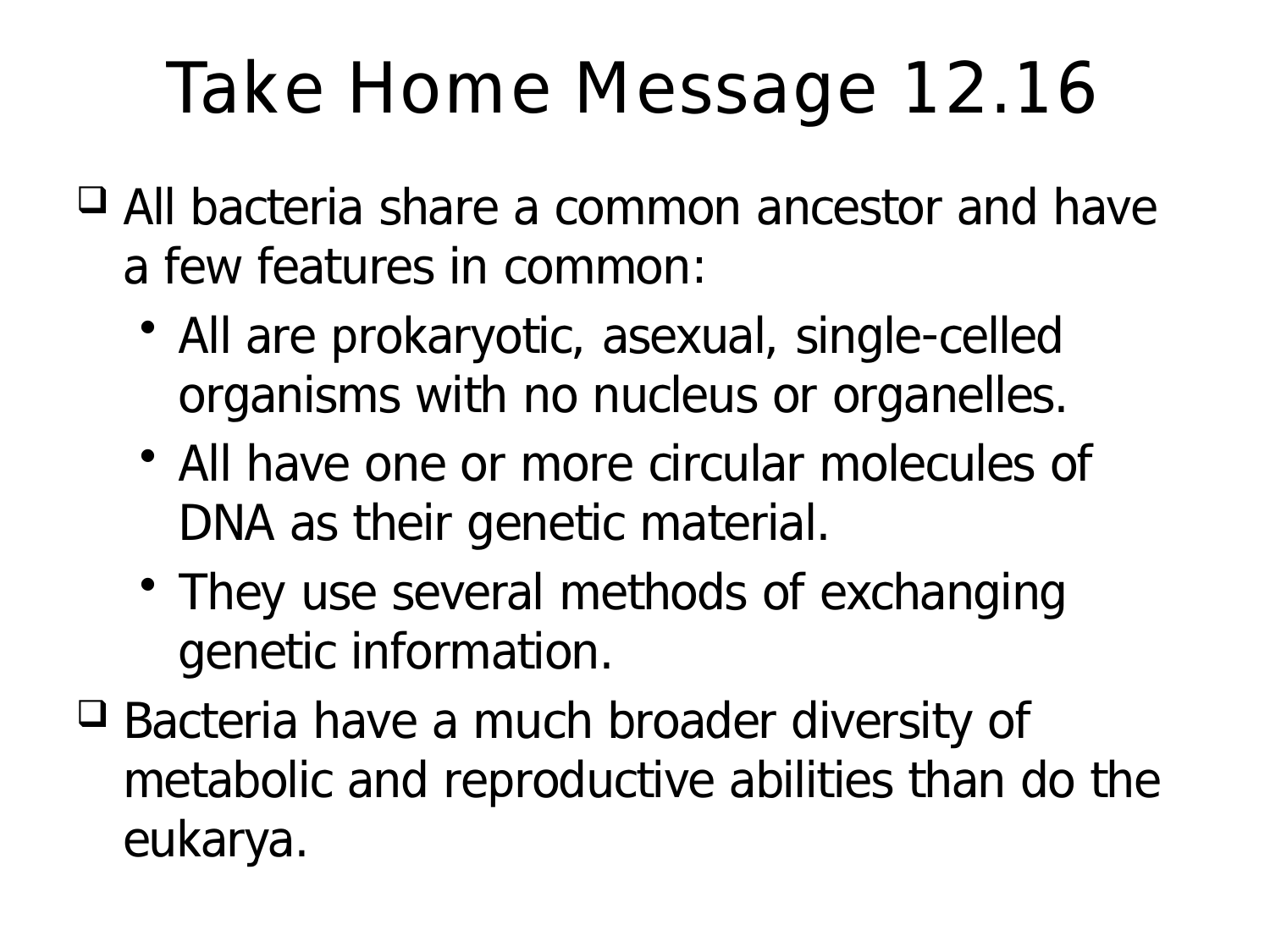

Take Home Message 12.16
All bacteria share a common ancestor and have a few features in common:
All are prokaryotic, asexual, single-celled organisms with no nucleus or organelles.
All have one or more circular molecules of DNA as their genetic material.
They use several methods of exchanging genetic information.
Bacteria have a much broader diversity of metabolic and reproductive abilities than do the eukarya.